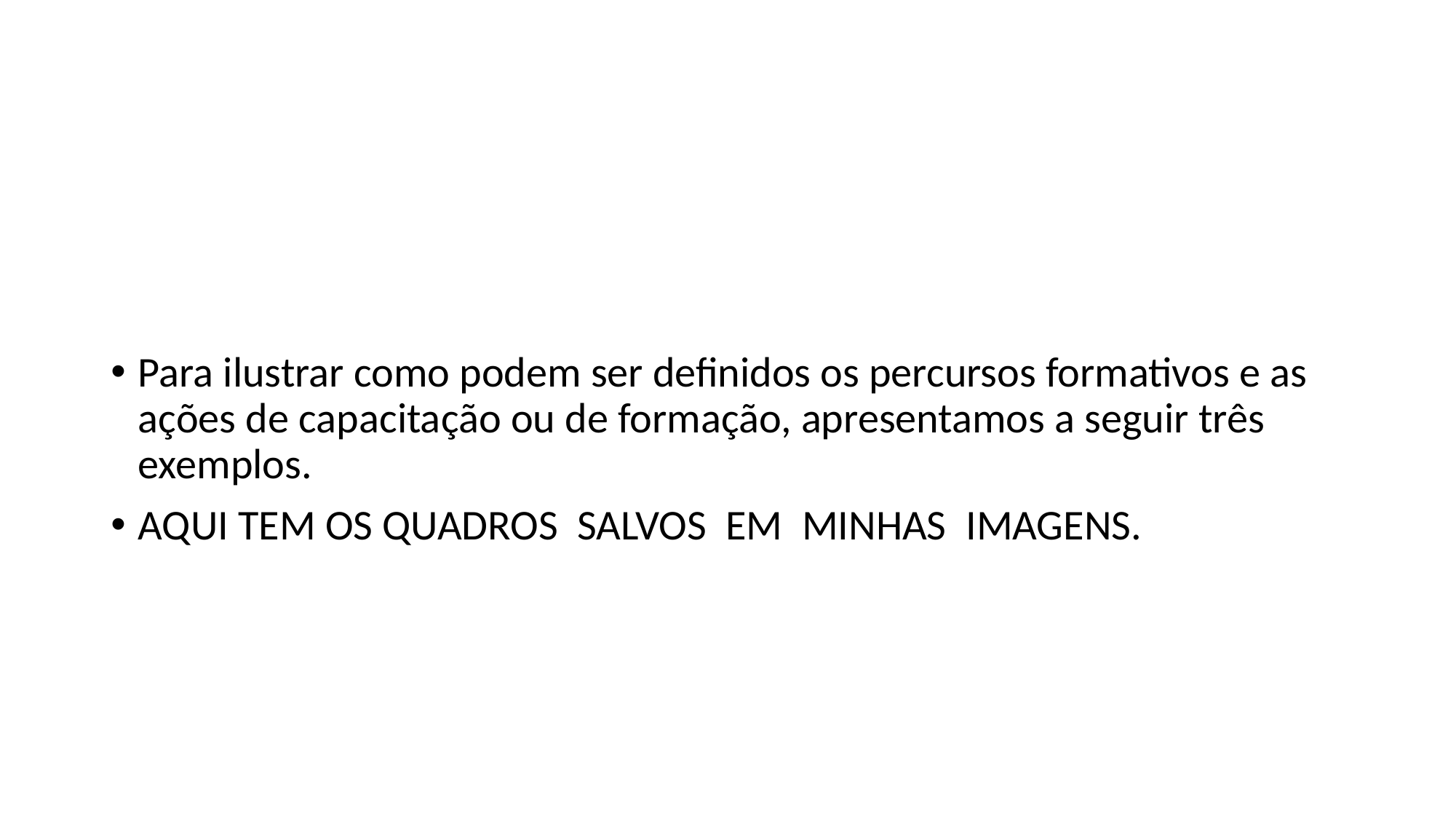

#

Para ilustrar como podem ser definidos os percursos formativos e as ações de capacitação ou de formação, apresentamos a seguir três exemplos.
AQUI TEM OS QUADROS  SALVOS  EM  MINHAS  IMAGENS.